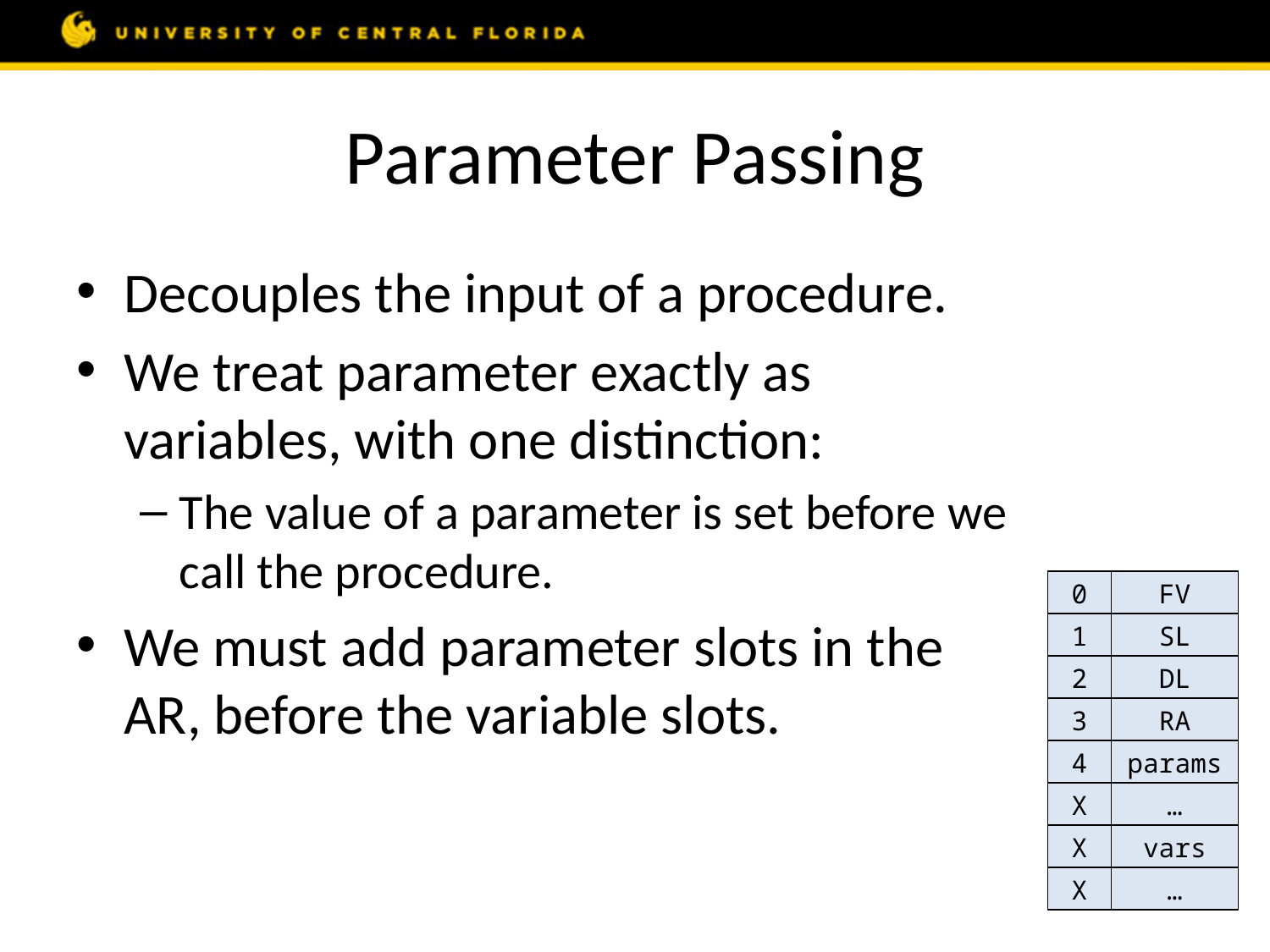

# Parameter Passing
Decouples the input of a procedure.
We treat parameter exactly as variables, with one distinction:
The value of a parameter is set before we call the procedure.
We must add parameter slots in the AR, before the variable slots.
0
FV
1
SL
2
DL
3
RA
4
params
X
…
X
vars
X
…